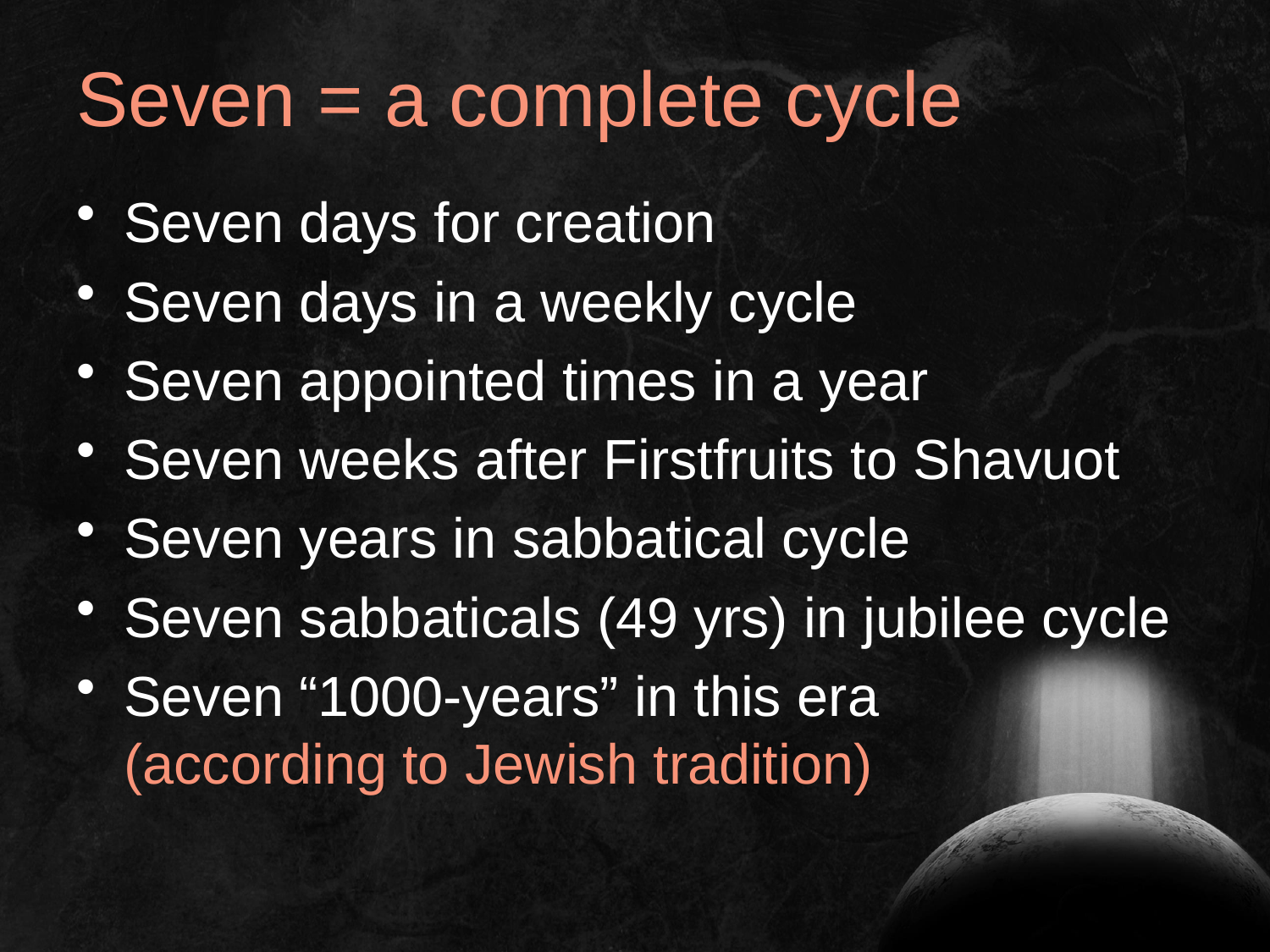

# Seven = a complete cycle
Seven days for creation
Seven days in a weekly cycle
Seven appointed times in a year
Seven weeks after Firstfruits to Shavuot
Seven years in sabbatical cycle
Seven sabbaticals (49 yrs) in jubilee cycle
Seven “1000-years” in this era
(according to Jewish tradition)